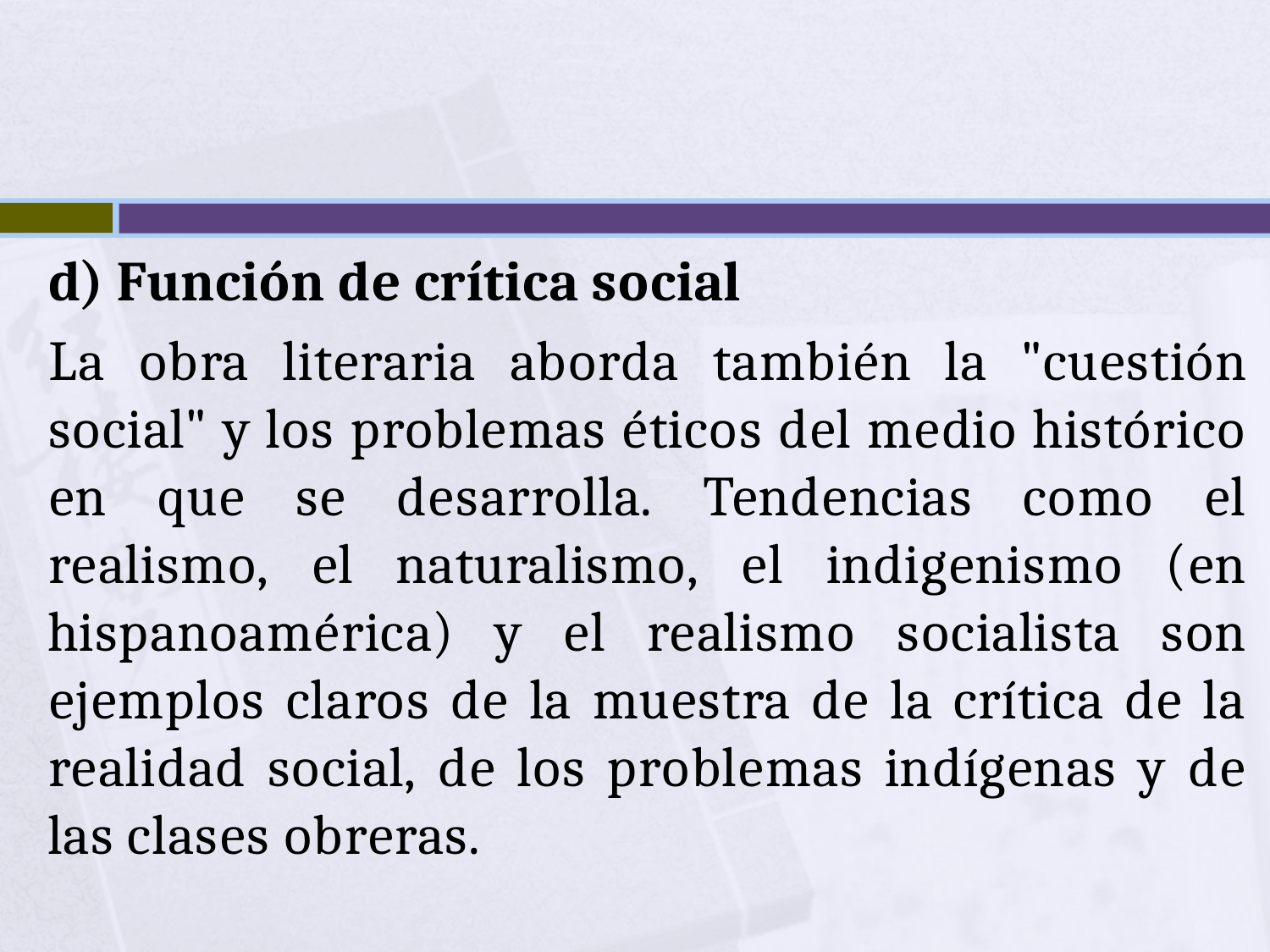

d) Función de crítica social
La obra literaria aborda también la "cuestión social" y los problemas éticos del medio histórico en que se desarrolla. Tendencias como el realismo, el naturalismo, el indigenismo (en hispanoamérica) y el realismo socialista son ejemplos claros de la muestra de la crítica de la realidad social, de los problemas indígenas y de las clases obreras.